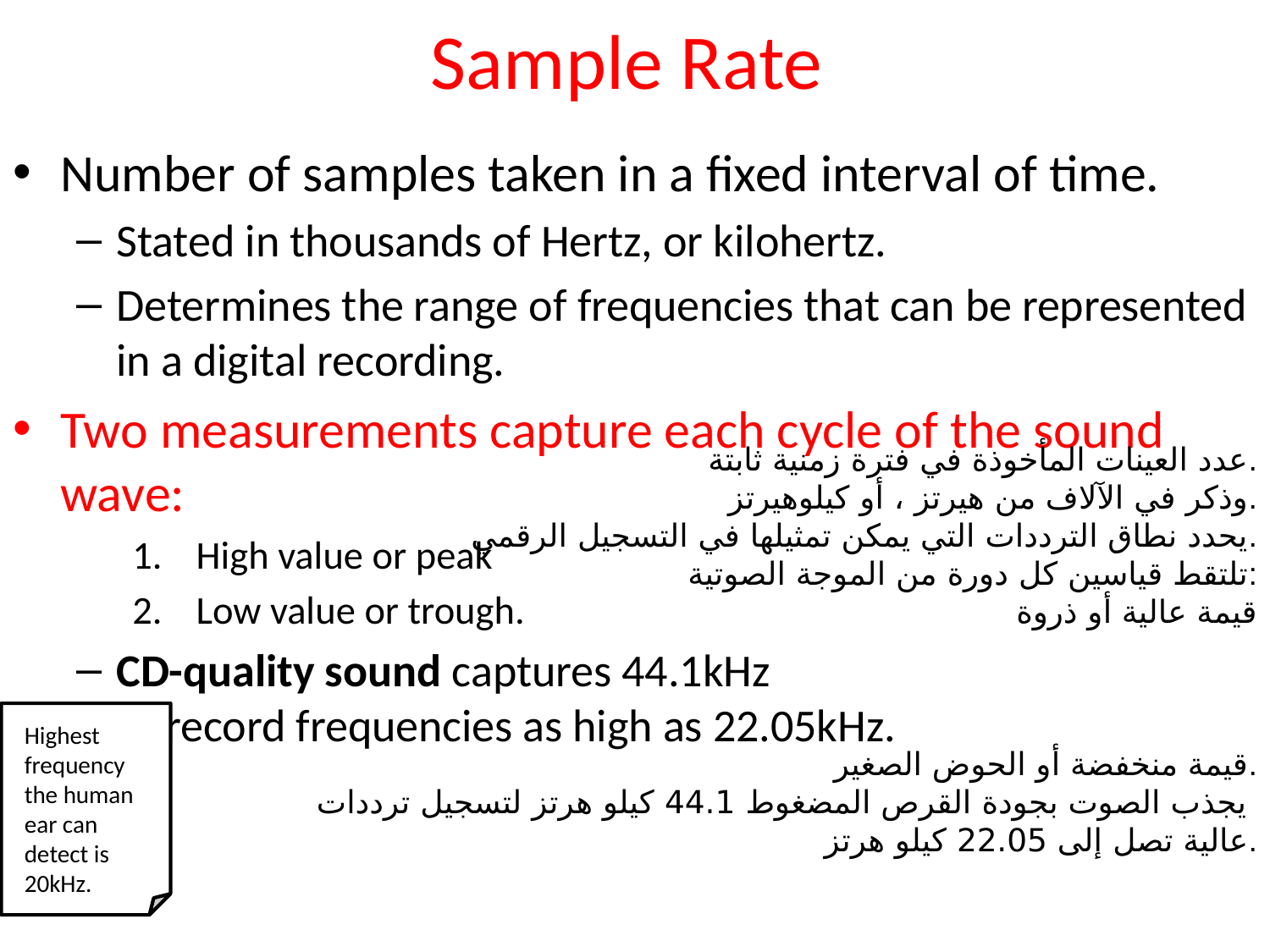

# Sample Rate
Number of samples taken in a fixed interval of time.
Stated in thousands of Hertz, or kilohertz.
Determines the range of frequencies that can be represented in a digital recording.
Two measurements capture each cycle of the sound wave:
High value or peak
Low value or trough.
CD-quality sound captures 44.1kHz
to record frequencies as high as 22.05kHz.

عدد العينات المأخوذة في فترة زمنية ثابتة.
وذكر في الآلاف من هيرتز ، أو كيلوهيرتز.
يحدد نطاق الترددات التي يمكن تمثيلها في التسجيل الرقمي.
تلتقط قياسين كل دورة من الموجة الصوتية:
قيمة عالية أو ذروة

قيمة منخفضة أو الحوض الصغير.
يجذب الصوت بجودة القرص المضغوط 44.1 كيلو هرتز لتسجيل ترددات
عالية تصل إلى 22.05 كيلو هرتز.

Highest frequency the human ear can detect is 20kHz.